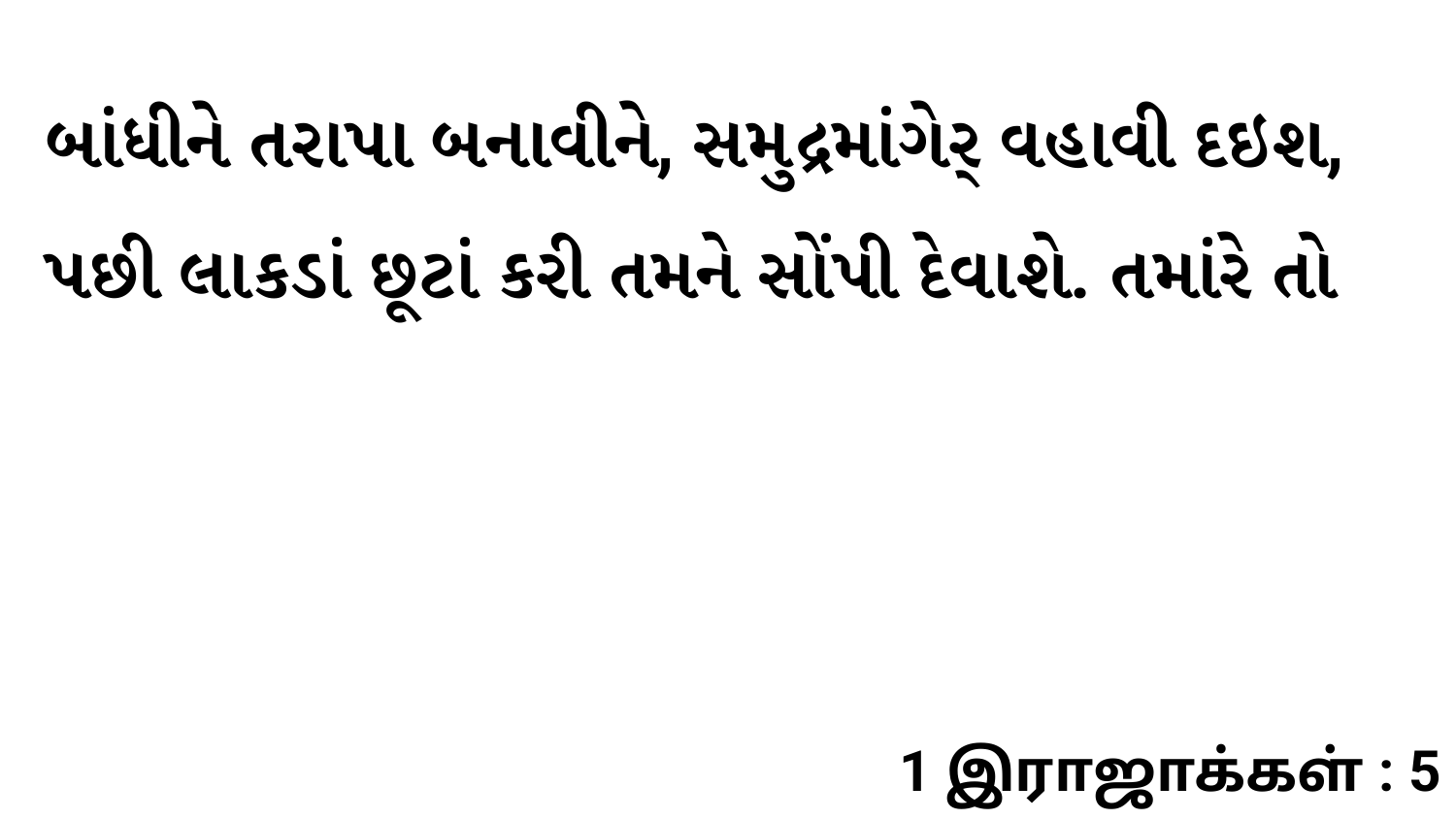

બાંધીને તરાપા બનાવીને, સમુદ્રમાંગેર્ વહાવી દઇશ, પછી લાકડાં છૂટાં કરી તમને સોંપી દેવાશે. તમાંરે તો
1 இராஜாக்கள் : 5